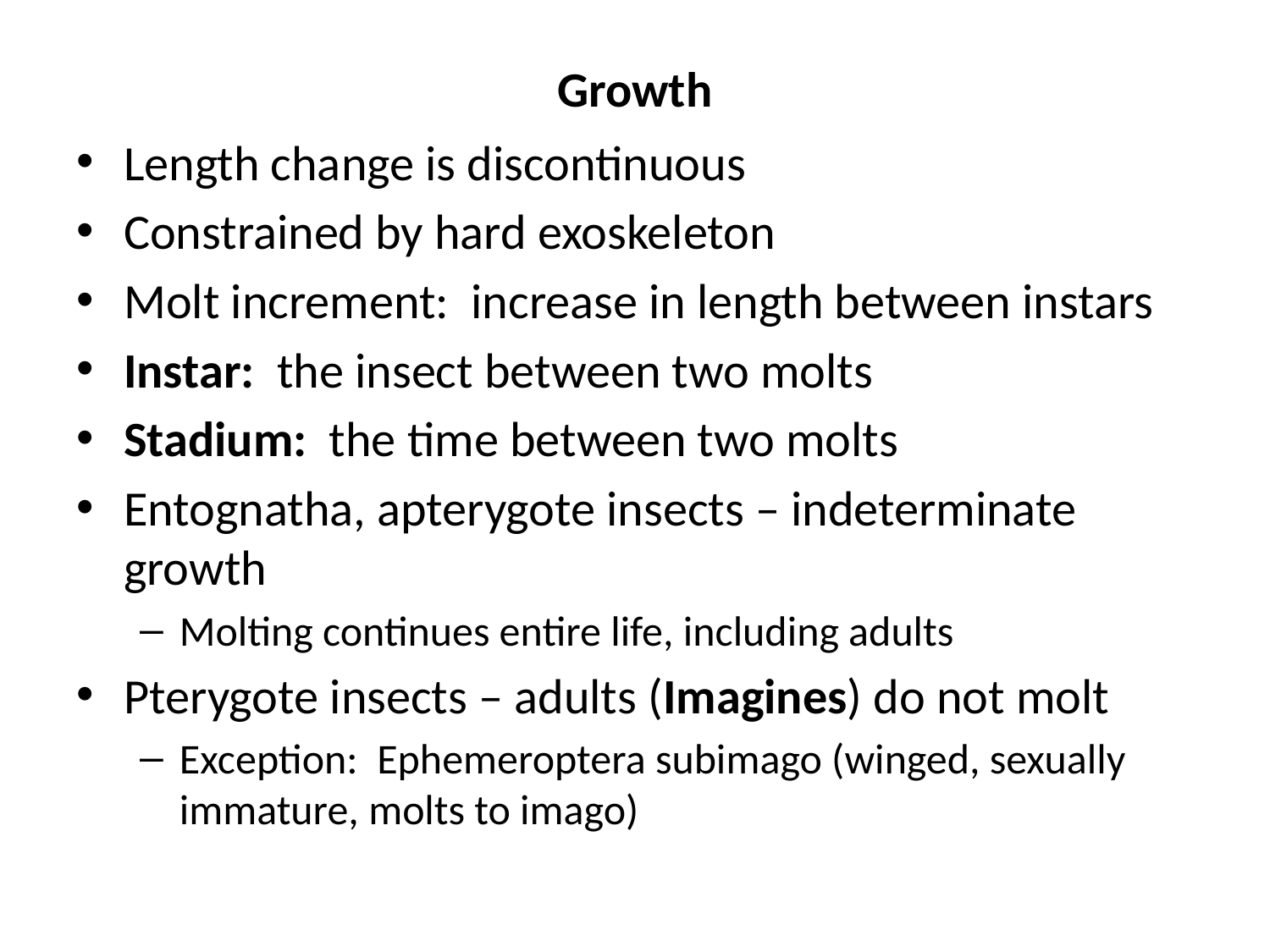

# Growth
Length change is discontinuous
Constrained by hard exoskeleton
Molt increment:  increase in length between instars
Instar:  the insect between two molts
Stadium:  the time between two molts
Entognatha, apterygote insects – indeterminate growth
Molting continues entire life, including adults
Pterygote insects – adults (Imagines) do not molt
Exception:  Ephemeroptera subimago (winged, sexually immature, molts to imago)